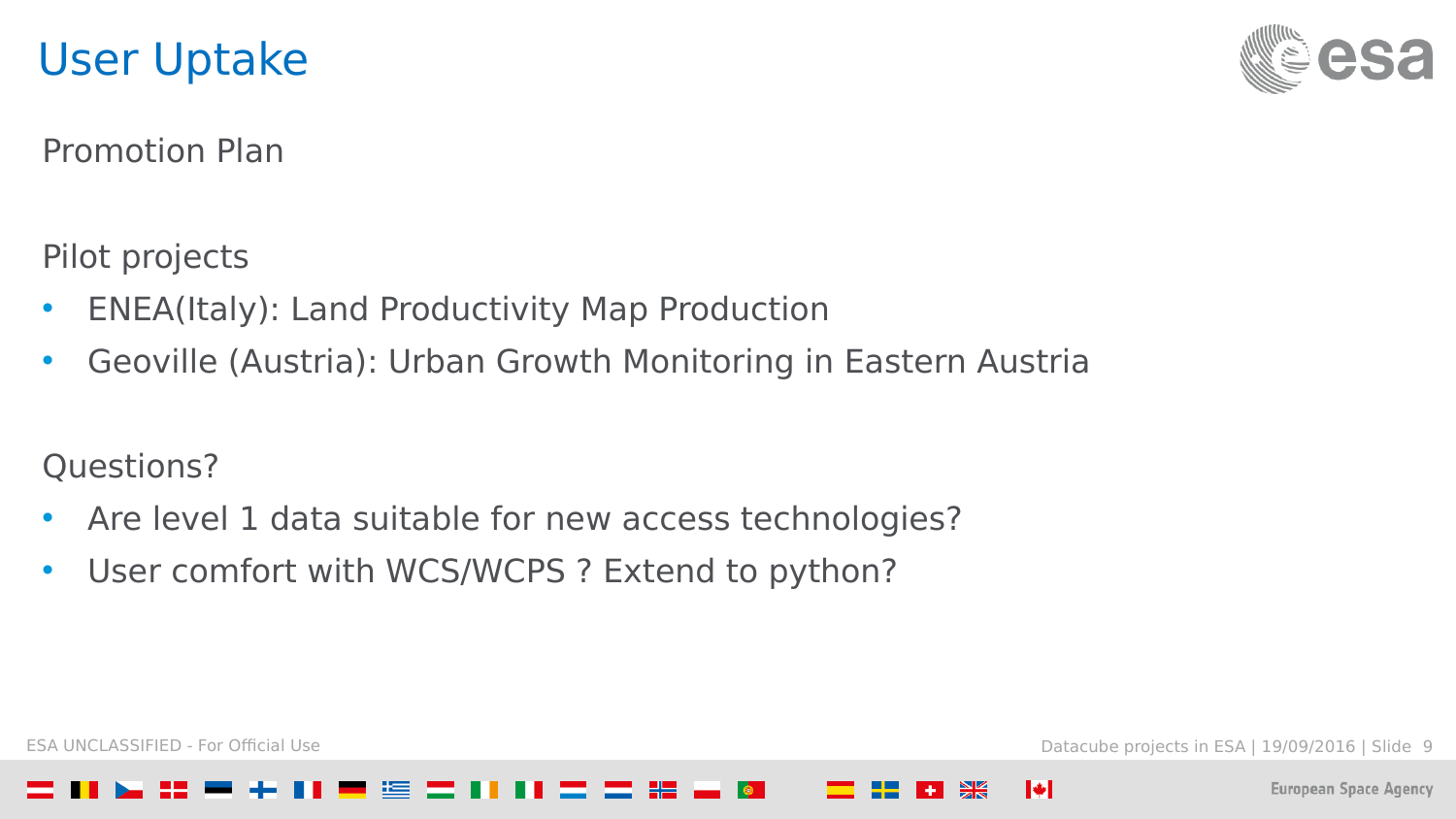

# User Uptake
Promotion Plan

Pilot projects
ENEA(Italy): Land Productivity Map Production
Geoville (Austria): Urban Growth Monitoring in Eastern Austria

Questions?
Are level 1 data suitable for new access technologies?
User comfort with WCS/WCPS ? Extend to python?